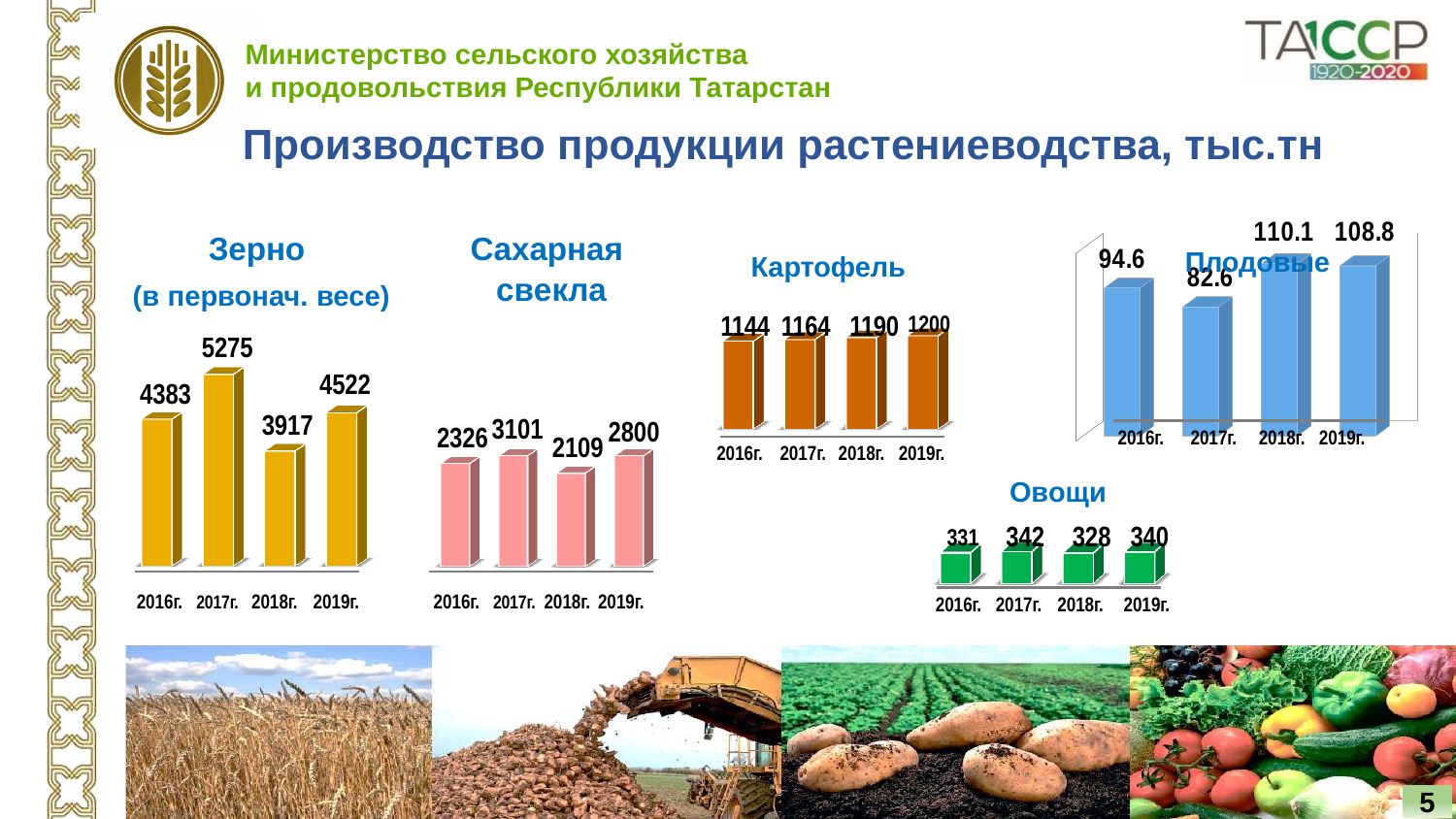

Производство продукции растениеводства, тыс.тн
Зерно
(в первонач. весе)

[unsupported chart]

Плодовые
Сахарная
свекла
Картофель
1144 1164	  1190 1200

5275

4522
4383
3917
3101
2800
2326

2017г.
2018г.   2019г.
2016г.
2109

2017г.
2018г.   2019г.
2016г.

Овощи
331	 342	  328   340

2016г.   2017г.   2018г.  2019г.
2016г.   2017г.  2018г. 2019г.

2017г.
2018г.    2019г.
2016г.

5